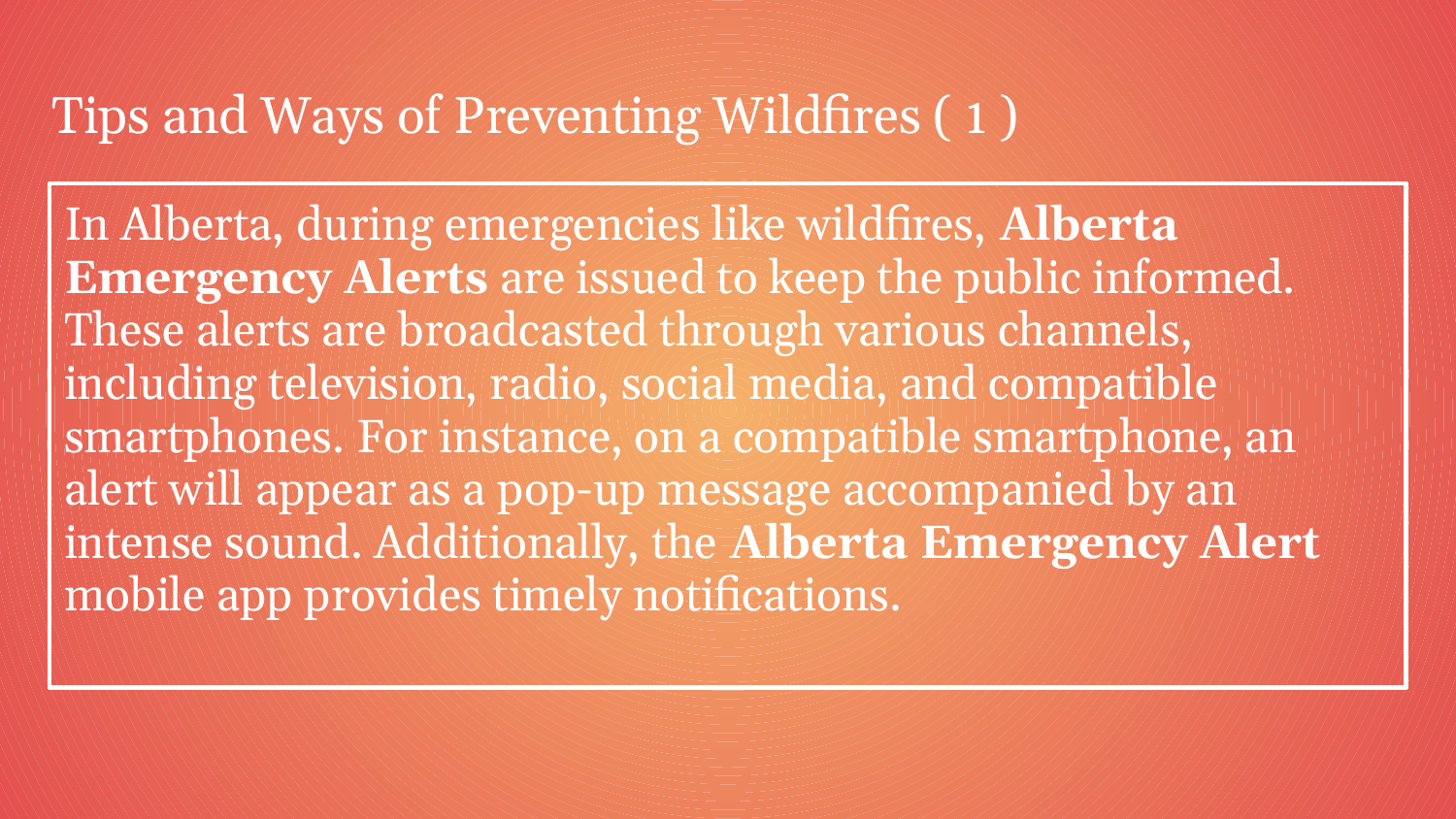

# Tips and Ways of Preventing Wildfires ( 1 )
In Alberta, during emergencies like wildfires, Alberta Emergency Alerts are issued to keep the public informed. These alerts are broadcasted through various channels, including television, radio, social media, and compatible smartphones. For instance, on a compatible smartphone, an alert will appear as a pop-up message accompanied by an intense sound. Additionally, the Alberta Emergency Alert mobile app provides timely notifications.